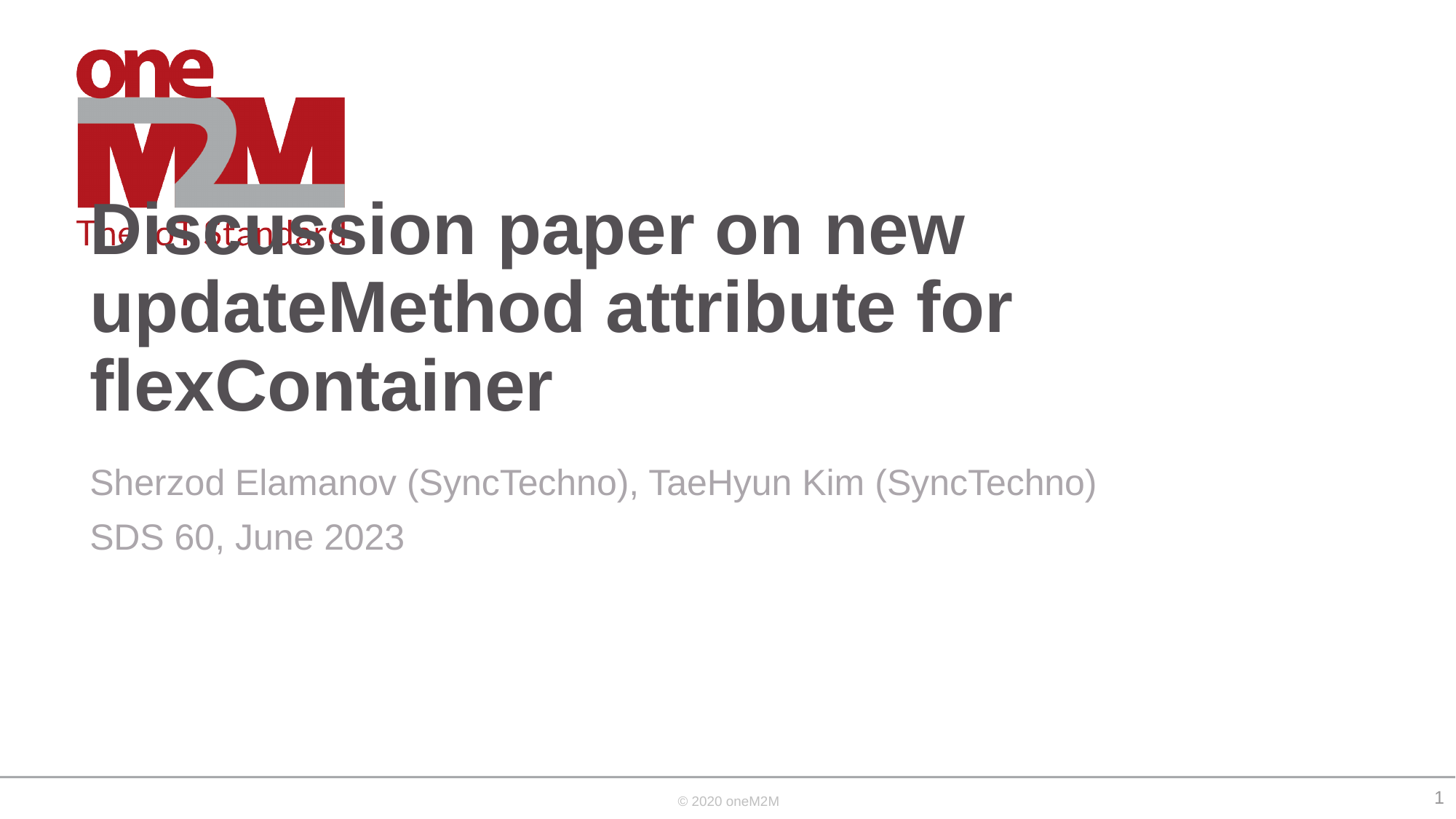

# Discussion paper on new updateMethod attribute for flexContainer
Sherzod Elamanov (SyncTechno), TaeHyun Kim (SyncTechno)
SDS 60, June 2023
1